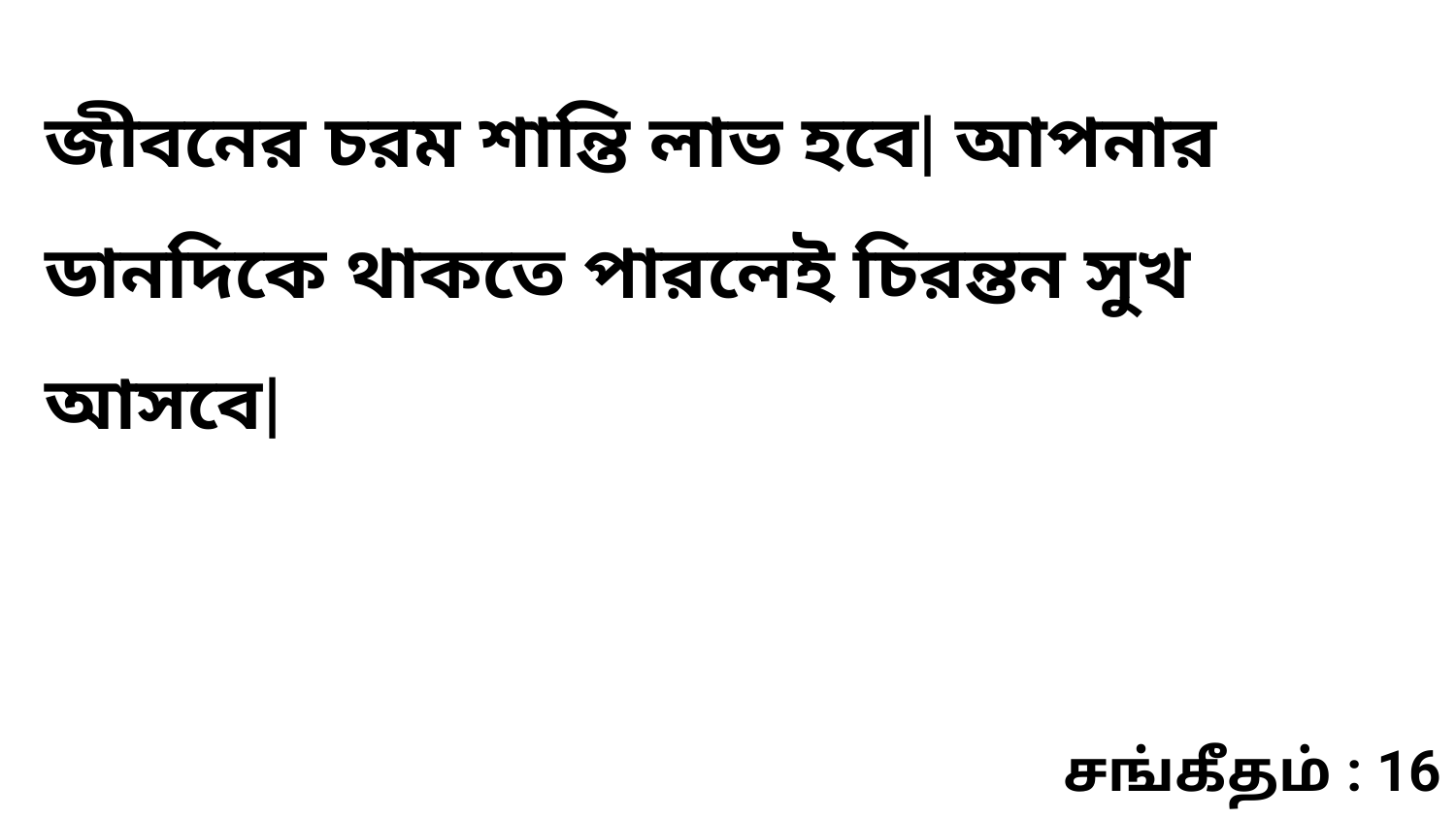

জীবনের চরম শান্তি লাভ হবে| আপনার ডানদিকে থাকতে পারলেই চিরন্তন সুখ আসবে|
சங்கீதம் : 16